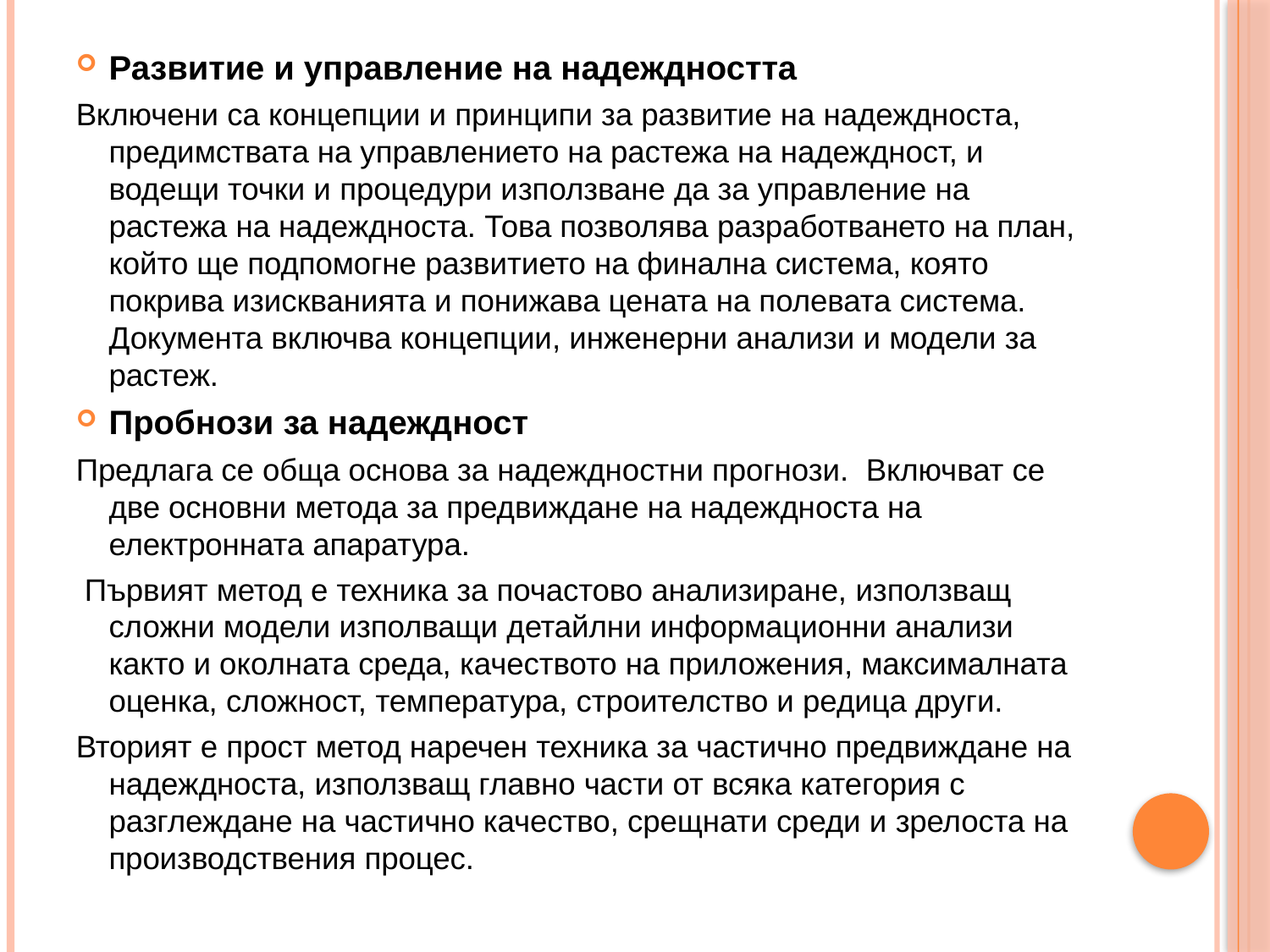

Развитие и управление на надеждността
Включени са концепции и принципи за развитие на надеждноста, предимствата на управлението на растежа на надеждност, и водещи точки и процедури използване да за управление на растежа на надеждноста. Това позволява разработването на план, който ще подпомогне развитието на финална система, която покрива изискванията и понижава цената на полевата система. Документа включва концепции, инженерни анализи и модели за растеж.
Пробнози за надеждност
Предлага се обща основа за надеждностни прогнози.  Включват се две основни метода за предвиждане на надеждноста на електронната апаратура.
 Първият метод е техника за почастово анализиране, използващ сложни модели изполващи детайлни информационни анализи както и околната среда, качеството на приложения, максималната оценка, сложност, температура, строителство и редица други.
Вторият е прост метод наречен техника за частично предвиждане на надеждноста, използващ главно части от всяка категория с разглеждане на частично качество, срещнати среди и зрелоста на производствения процес.